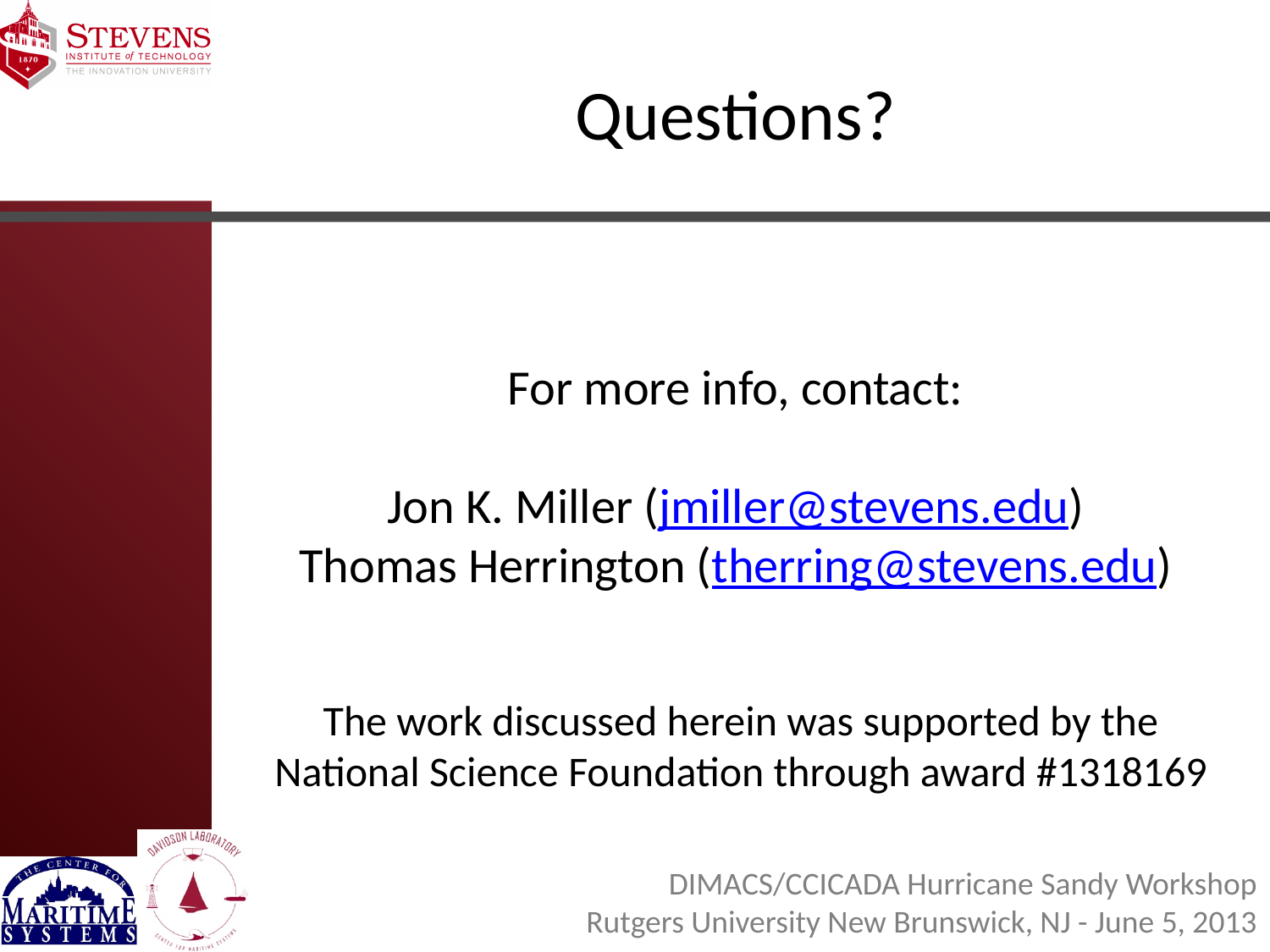

Questions?
For more info, contact:

Jon K. Miller (jmiller@stevens.edu)
Thomas Herrington (therring@stevens.edu)
The work discussed herein was supported by the
National Science Foundation through award #1318169